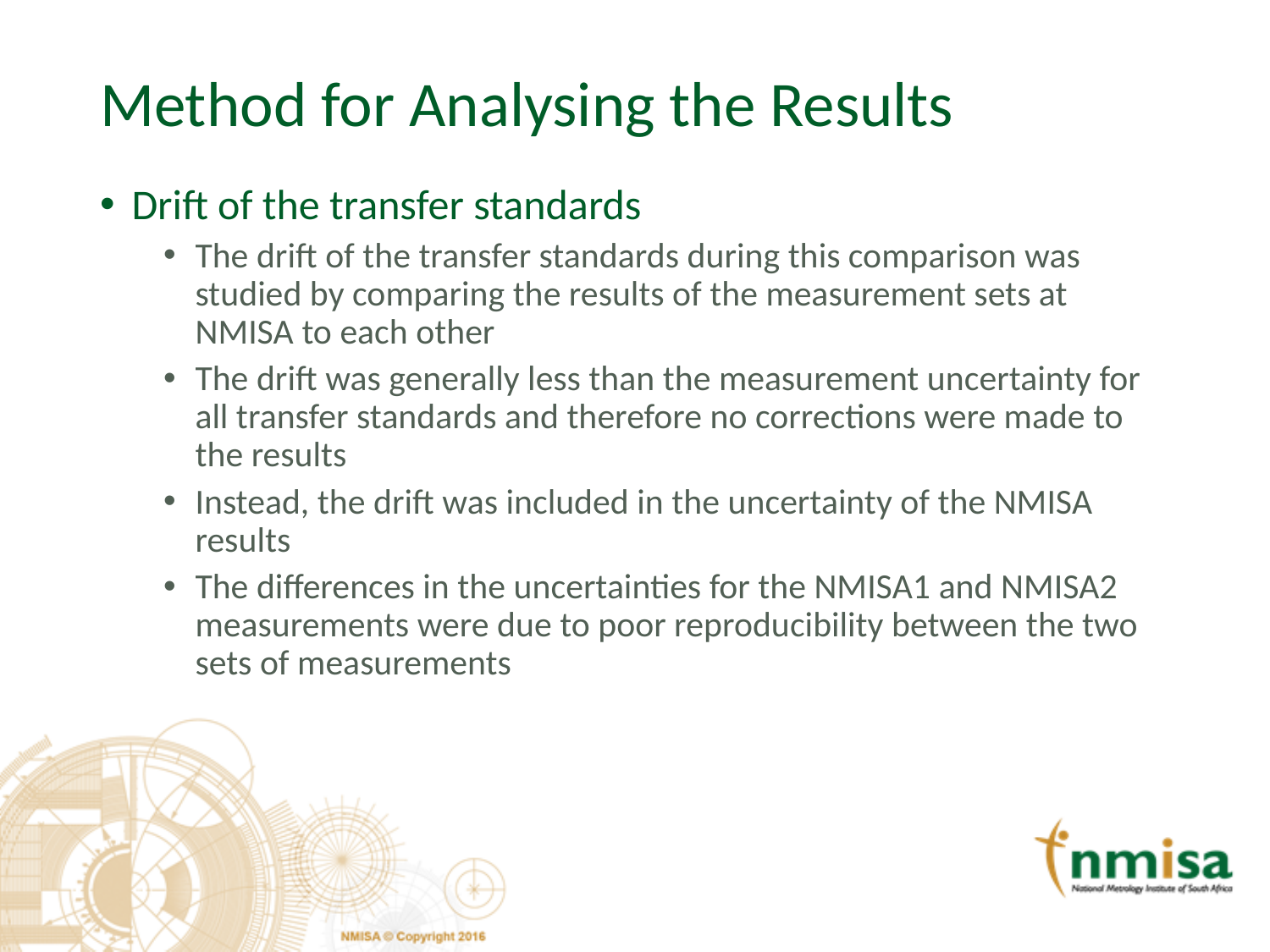

# Method for Analysing the Results
Drift of the transfer standards
The drift of the transfer standards during this comparison was studied by comparing the results of the measurement sets at NMISA to each other
The drift was generally less than the measurement uncertainty for all transfer standards and therefore no corrections were made to the results
Instead, the drift was included in the uncertainty of the NMISA results
The differences in the uncertainties for the NMISA1 and NMISA2 measurements were due to poor reproducibility between the two sets of measurements